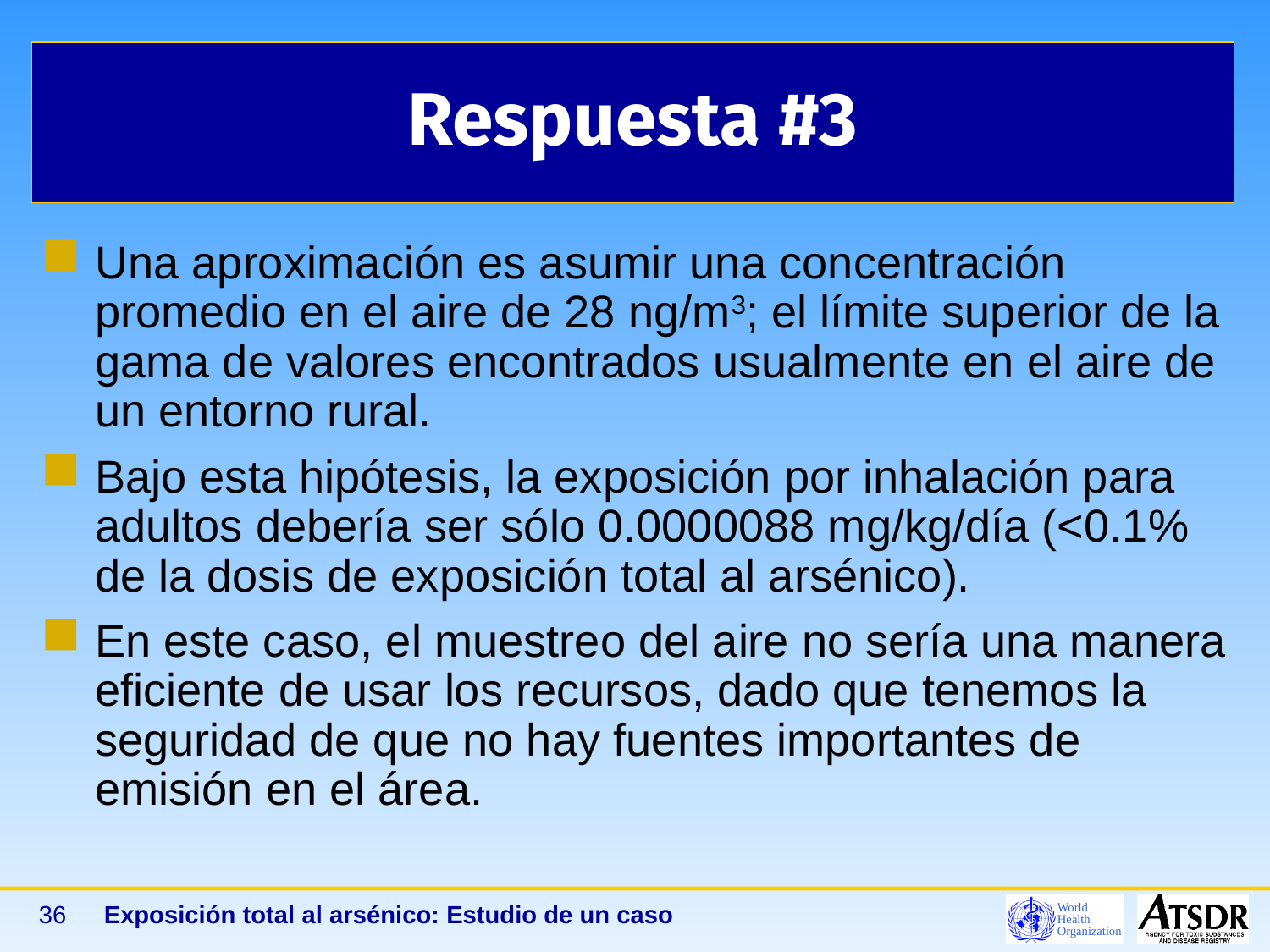

# Respuesta #3
Una aproximación es asumir una concentración promedio en el aire de 28 ng/m3; el límite superior de la gama de valores encontrados usualmente en el aire de un entorno rural.
Bajo esta hipótesis, la exposición por inhalación para adultos debería ser sólo 0.0000088 mg/kg/día (<0.1% de la dosis de exposición total al arsénico).
En este caso, el muestreo del aire no sería una manera eficiente de usar los recursos, dado que tenemos la seguridad de que no hay fuentes importantes de emisión en el área.
36
Exposición total al arsénico: Estudio de un caso